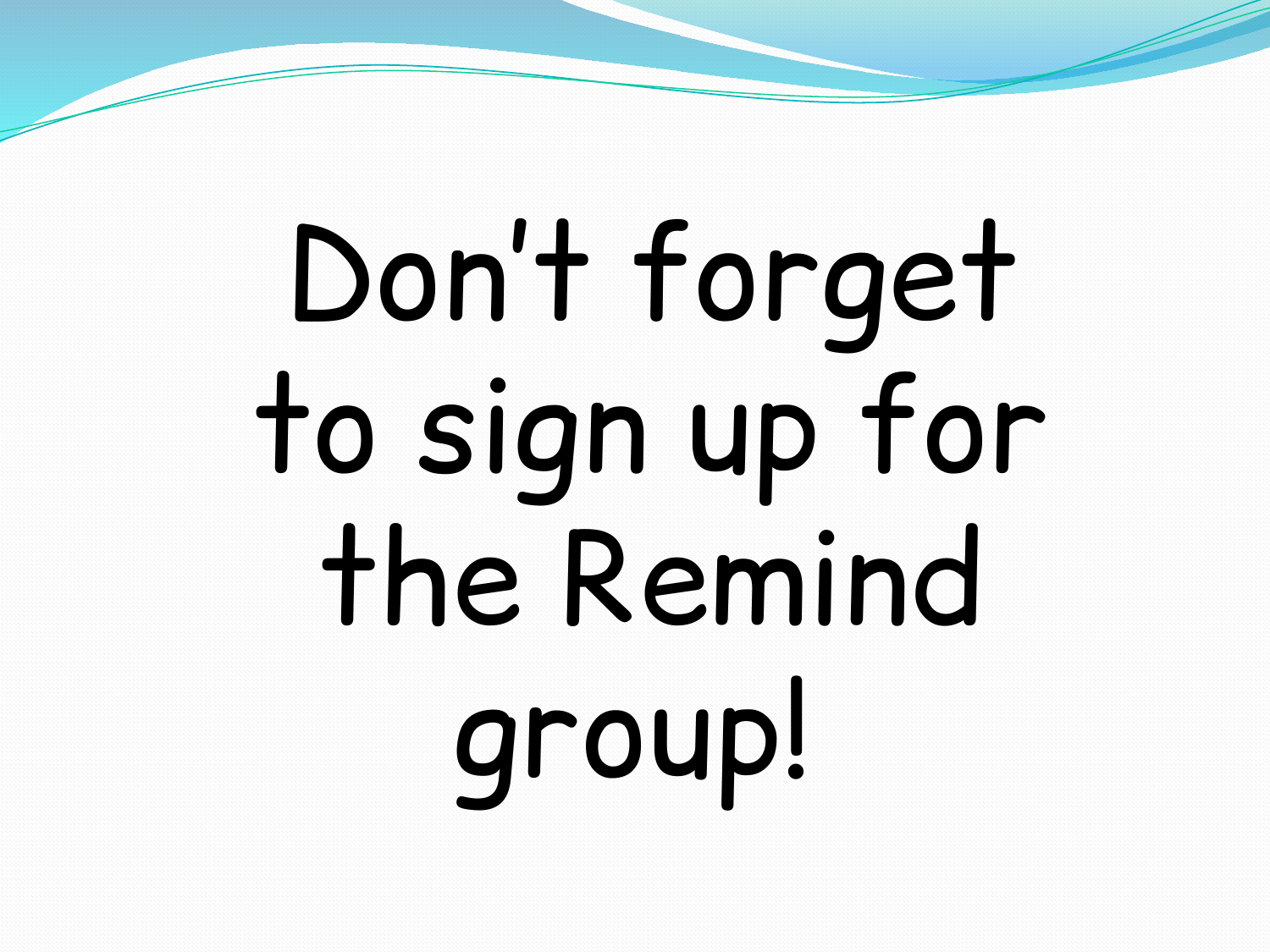

Don’t forget to sign up for the Remind group!